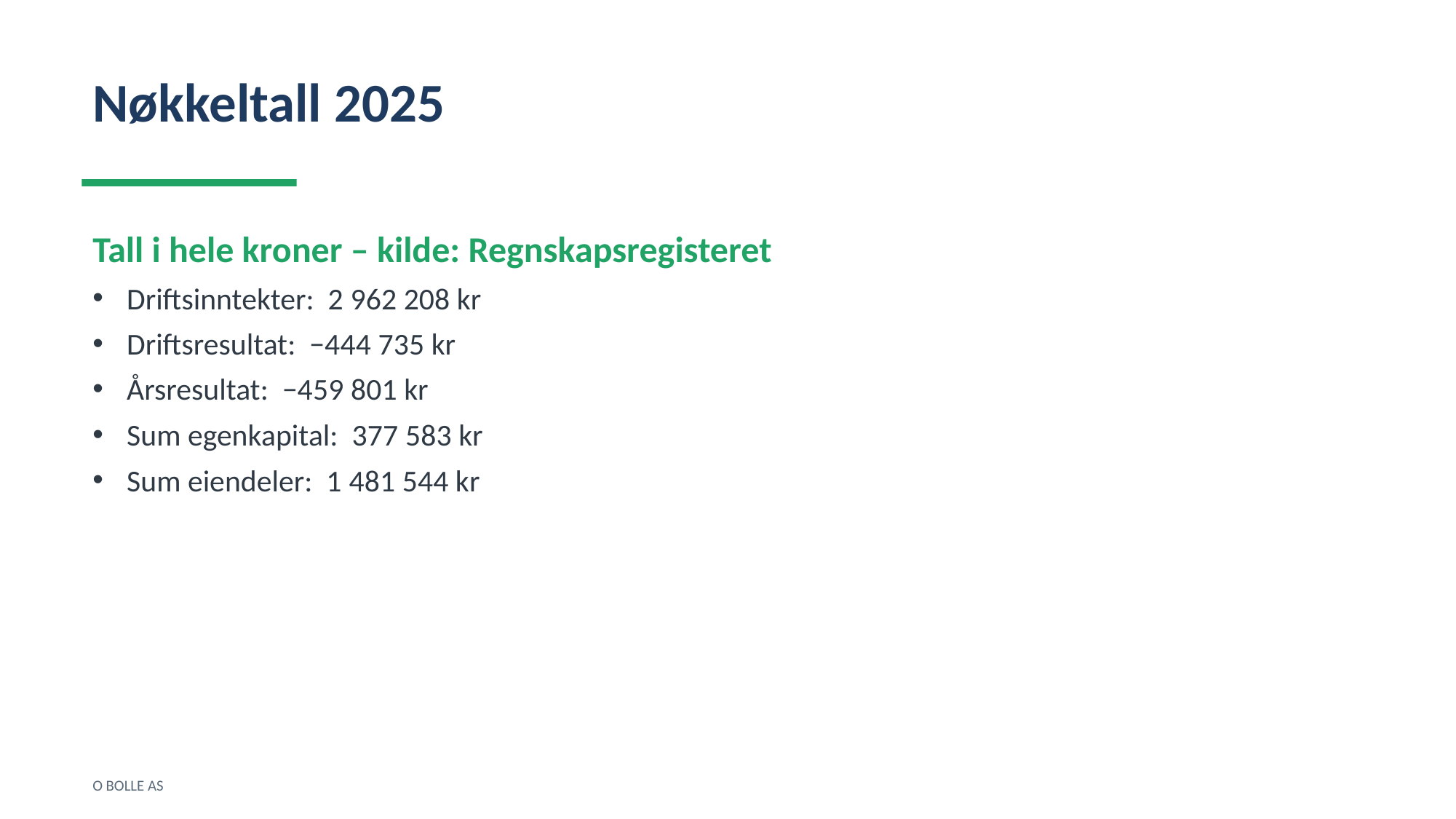

Nøkkeltall 2025

Tall i hele kroner – kilde: Regnskapsregisteret
Driftsinntekter:  2 962 208 kr
Driftsresultat:  −444 735 kr
Årsresultat:  −459 801 kr
Sum egenkapital:  377 583 kr
Sum eiendeler:  1 481 544 kr
O BOLLE AS